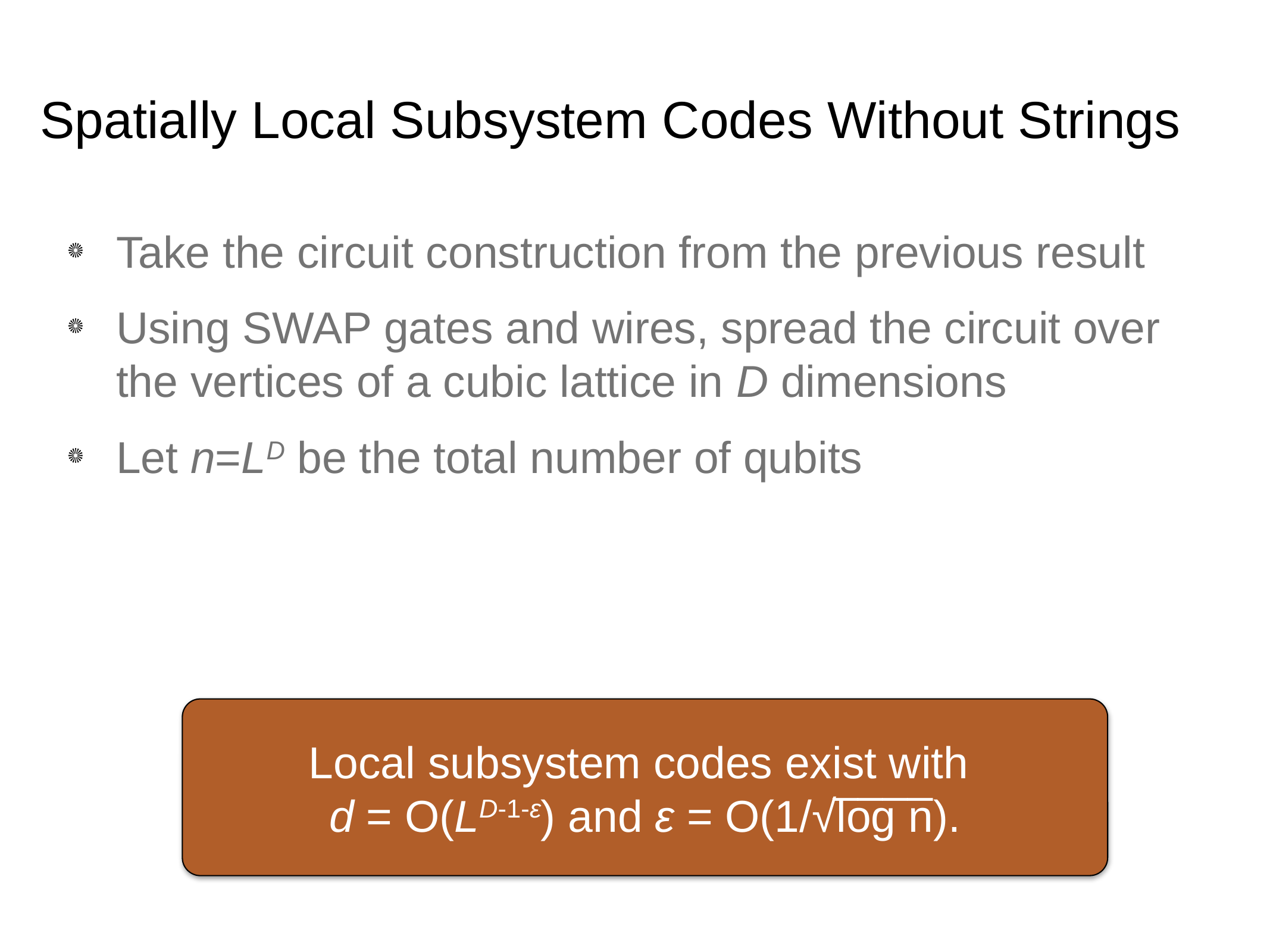

# Spatially Local Subsystem Codes Without Strings
Take the circuit construction from the previous result
Using SWAP gates and wires, spread the circuit over the vertices of a cubic lattice in D dimensions
Let n=LD be the total number of qubits
Local subsystem codes exist with
d = O(LD-1-ε) and ε = O(1/√log n).
____